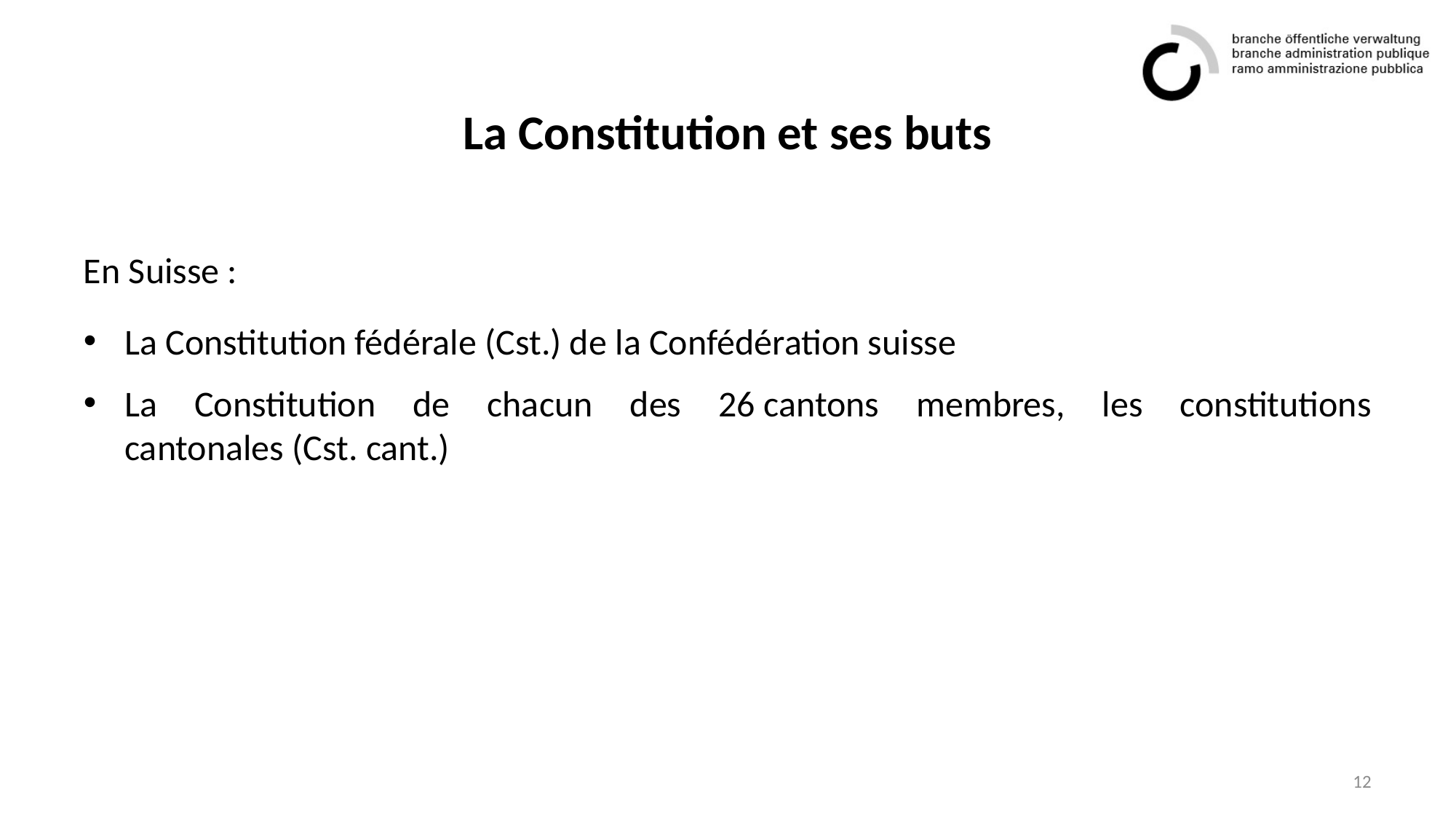

# La Constitution et ses buts

En Suisse :
La Constitution fédérale (Cst.) de la Confédération suisse
La Constitution de chacun des 26 cantons membres, les constitutions cantonales (Cst. cant.)

12